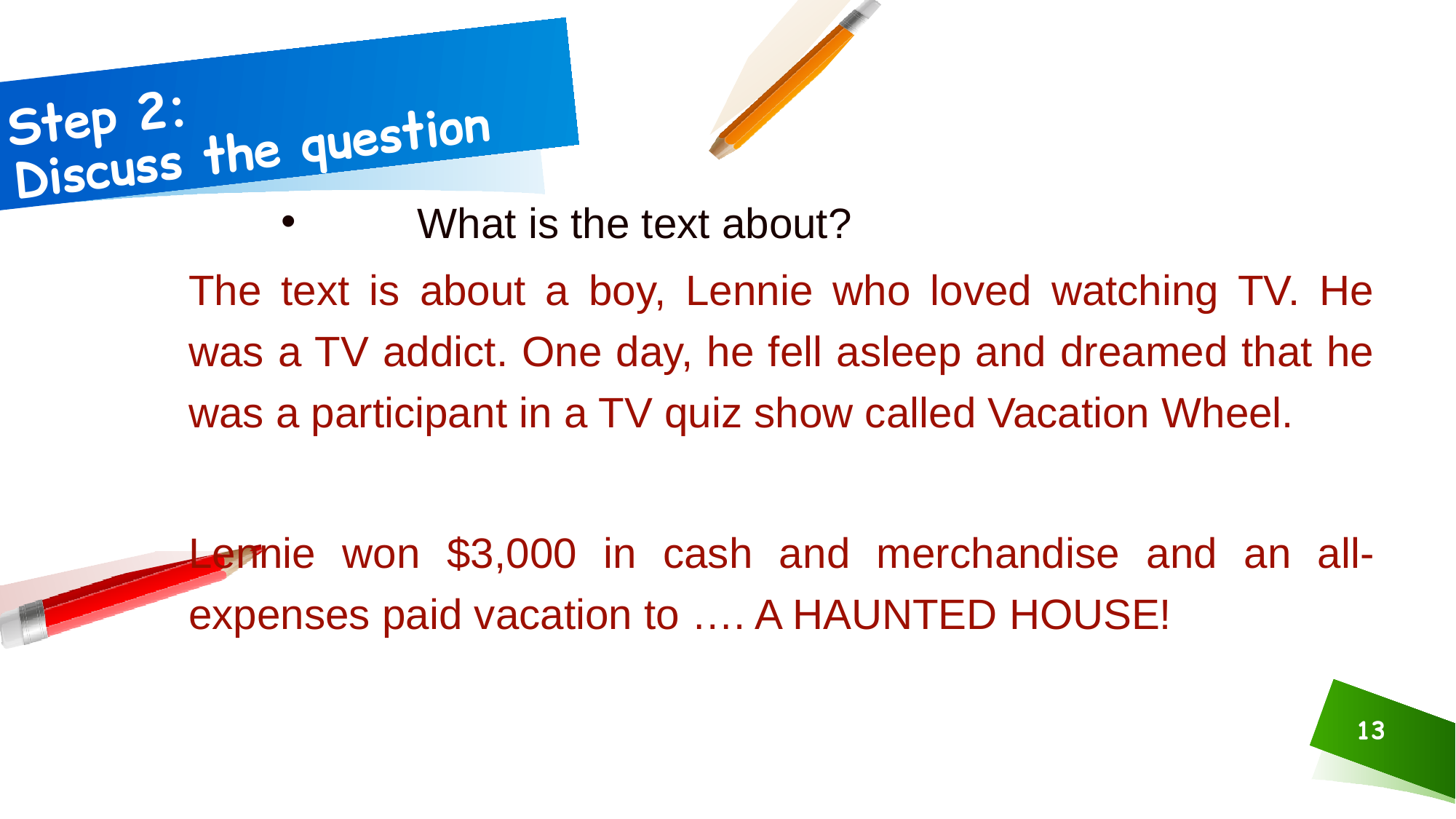

# Step 2: Discuss the question
What is the text about?
The text is about a boy, Lennie who loved watching TV. He was a TV addict. One day, he fell asleep and dreamed that he was a participant in a TV quiz show called Vacation Wheel.

Lennie won $3,000 in cash and merchandise and an all-expenses paid vacation to …. A HAUNTED HOUSE!
13